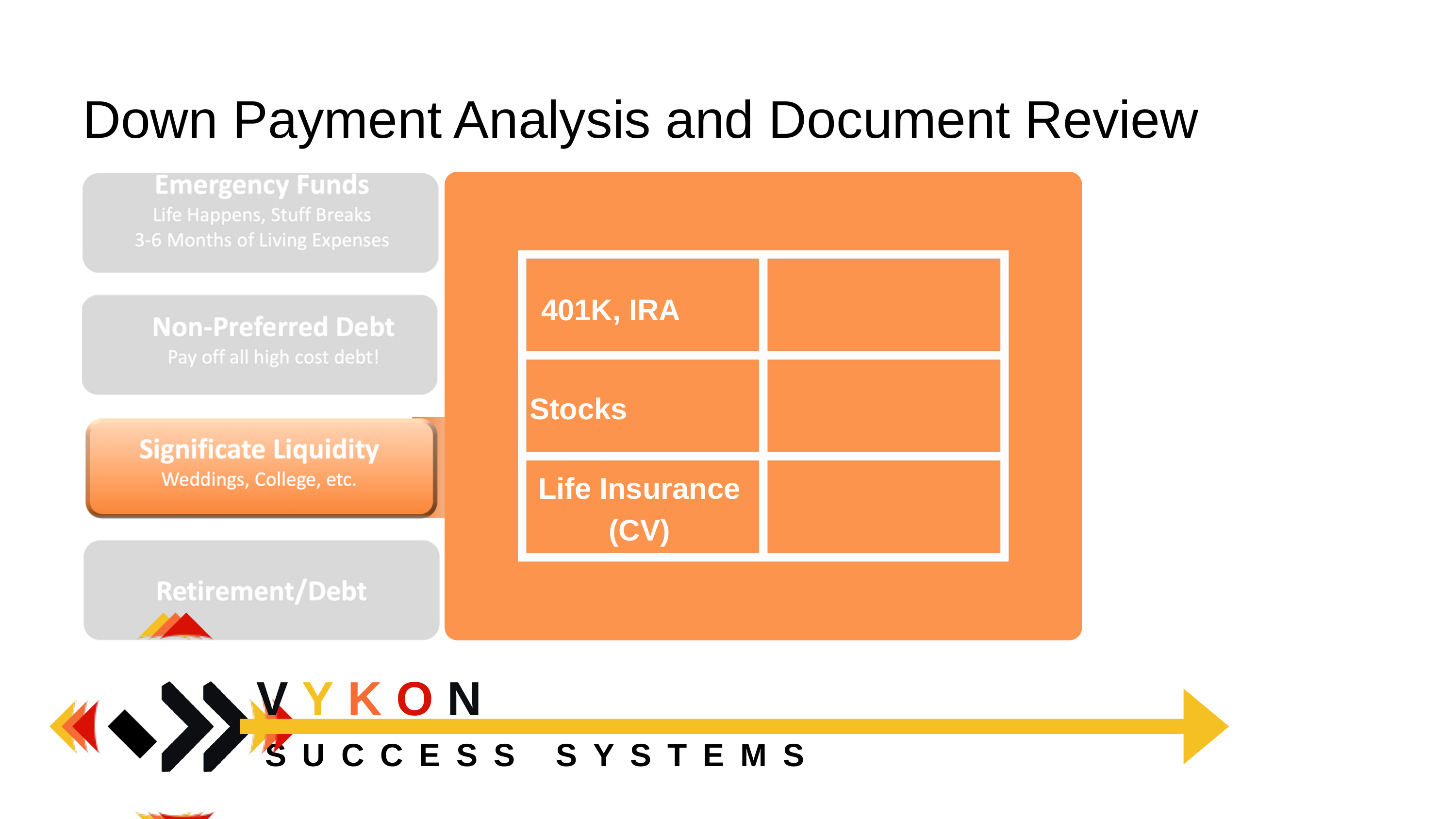

Down Payment Analysis and Document Review

401K, IRA
Stocks
Life Insurance (CV)

VYKON

 SUCCESS SYSTEMS